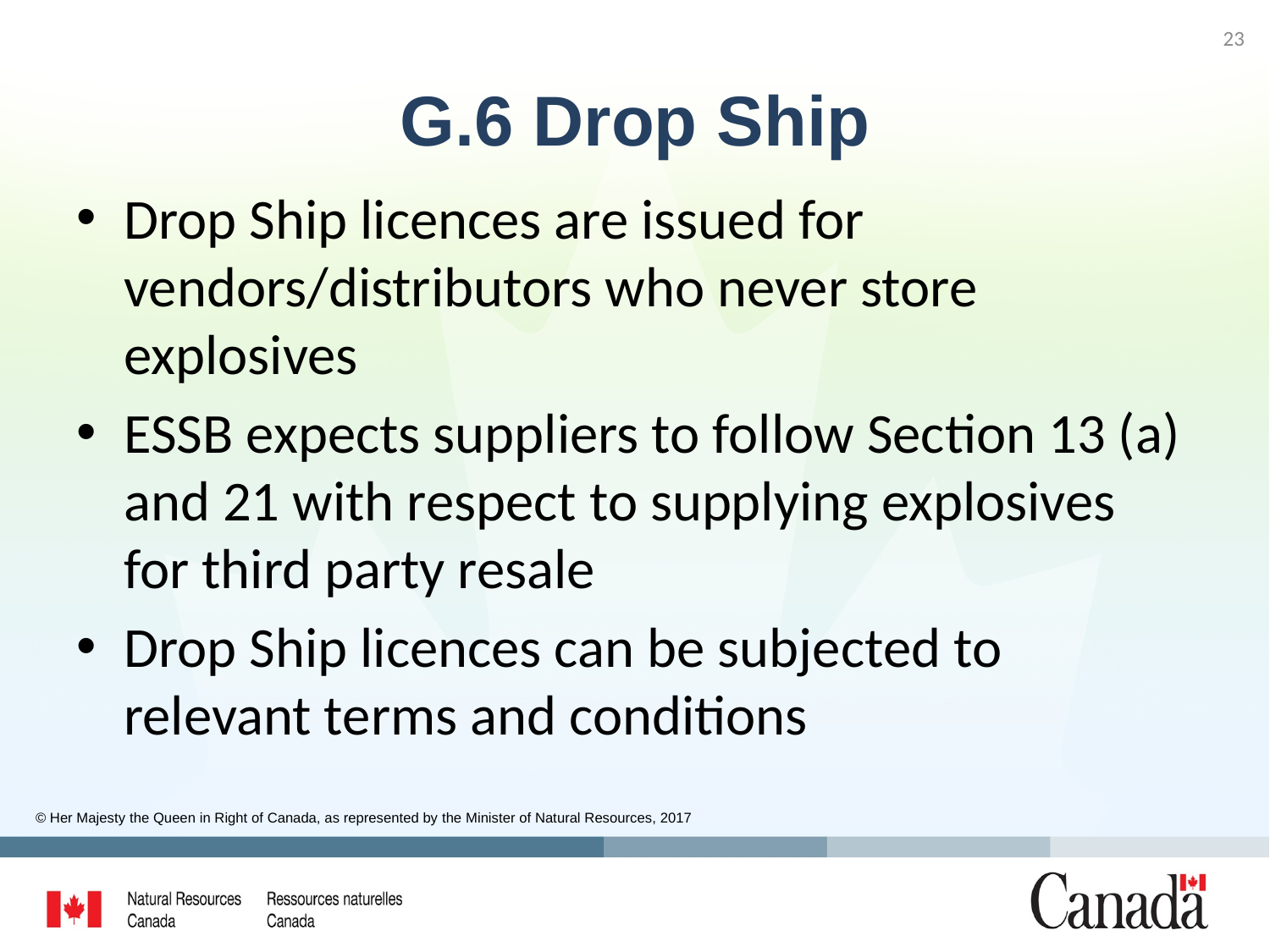

23
# G.6 Drop Ship
Drop Ship licences are issued for vendors/distributors who never store explosives
ESSB expects suppliers to follow Section 13 (a) and 21 with respect to supplying explosives for third party resale
Drop Ship licences can be subjected to relevant terms and conditions